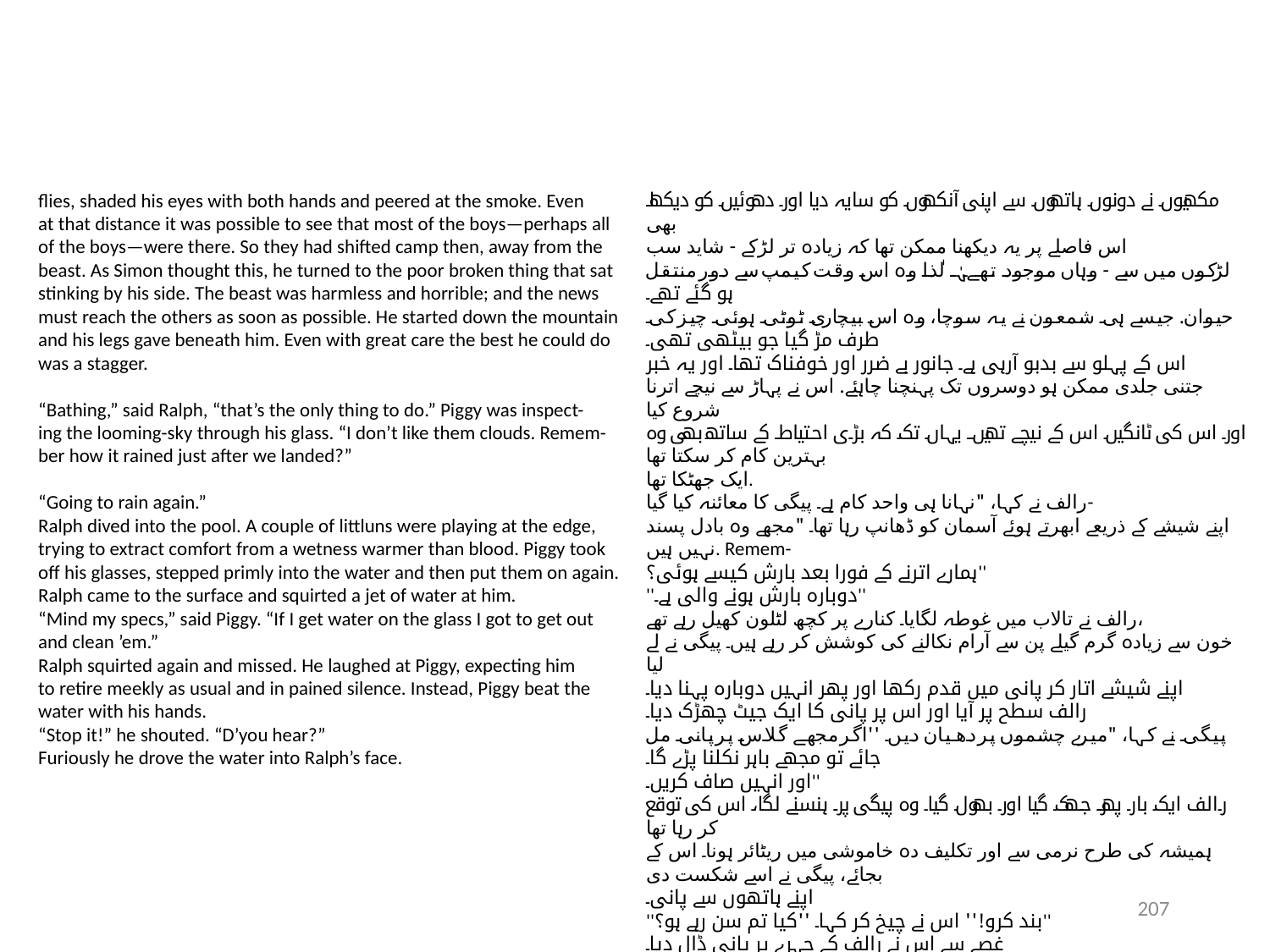

flies, shaded his eyes with both hands and peered at the smoke. Even
at that distance it was possible to see that most of the boys—perhaps all
of the boys—were there. So they had shifted camp then, away from the
beast. As Simon thought this, he turned to the poor broken thing that sat
stinking by his side. The beast was harmless and horrible; and the news
must reach the others as soon as possible. He started down the mountain
and his legs gave beneath him. Even with great care the best he could do
was a stagger.

“Bathing,” said Ralph, “that’s the only thing to do.” Piggy was inspect-
ing the looming-sky through his glass. “I don’t like them clouds. Remem-
ber how it rained just after we landed?”

“Going to rain again.”
Ralph dived into the pool. A couple of littluns were playing at the edge,
trying to extract comfort from a wetness warmer than blood. Piggy took
off his glasses, stepped primly into the water and then put them on again.
Ralph came to the surface and squirted a jet of water at him.
“Mind my specs,” said Piggy. “If I get water on the glass I got to get out
and clean ’em.”
Ralph squirted again and missed. He laughed at Piggy, expecting him
to retire meekly as usual and in pained silence. Instead, Piggy beat the
water with his hands.
“Stop it!” he shouted. “D’you hear?”
Furiously he drove the water into Ralph’s face.
مکھیوں نے دونوں ہاتھوں سے اپنی آنکھوں کو سایہ دیا اور دھوئیں کو دیکھا۔ بھی
اس فاصلے پر یہ دیکھنا ممکن تھا کہ زیادہ تر لڑکے - شاید سب
لڑکوں میں سے - وہاں موجود تھے. لہٰذا وہ اس وقت کیمپ سے دور منتقل ہو گئے تھے۔
حیوان. جیسے ہی شمعون نے یہ سوچا، وہ اس بیچاری ٹوٹی ہوئی چیز کی طرف مڑ گیا جو بیٹھی تھی۔
اس کے پہلو سے بدبو آرہی ہے۔ جانور بے ضرر اور خوفناک تھا۔ اور یہ خبر
جتنی جلدی ممکن ہو دوسروں تک پہنچنا چاہئے. اس نے پہاڑ سے نیچے اترنا شروع کیا
اور اس کی ٹانگیں اس کے نیچے تھیں۔ یہاں تک کہ بڑی احتیاط کے ساتھ بھی وہ بہترین کام کر سکتا تھا
ایک جھٹکا تھا.
رالف نے کہا، "نہانا ہی واحد کام ہے۔ پیگی کا معائنہ کیا گیا-
اپنے شیشے کے ذریعے ابھرتے ہوئے آسمان کو ڈھانپ رہا تھا۔ "مجھے وہ بادل پسند نہیں ہیں. Remem-
ہمارے اترنے کے فورا بعد بارش کیسے ہوئی؟''
''دوبارہ بارش ہونے والی ہے۔''
رالف نے تالاب میں غوطہ لگایا۔ کنارے پر کچھ لٹلون کھیل رہے تھے،
خون سے زیادہ گرم گیلے پن سے آرام نکالنے کی کوشش کر رہے ہیں۔ پیگی نے لے لیا
اپنے شیشے اتار کر پانی میں قدم رکھا اور پھر انہیں دوبارہ پہنا دیا۔
رالف سطح پر آیا اور اس پر پانی کا ایک جیٹ چھڑک دیا۔
پیگی نے کہا، "میرے چشموں پر دھیان دیں۔ ''اگر مجھے گلاس پر پانی مل جائے تو مجھے باہر نکلنا پڑے گا۔
اور انہیں صاف کریں۔''
رالف ایک بار پھر جھک گیا اور بھول گیا۔ وہ پیگی پر ہنسنے لگا، اس کی توقع کر رہا تھا
ہمیشہ کی طرح نرمی سے اور تکلیف دہ خاموشی میں ریٹائر ہونا۔ اس کے بجائے، پیگی نے اسے شکست دی
اپنے ہاتھوں سے پانی۔
''بند کرو!'' اس نے چیخ کر کہا۔ ''کیا تم سن رہے ہو؟''
غصے سے اس نے رالف کے چہرے پر پانی ڈال دیا۔

207